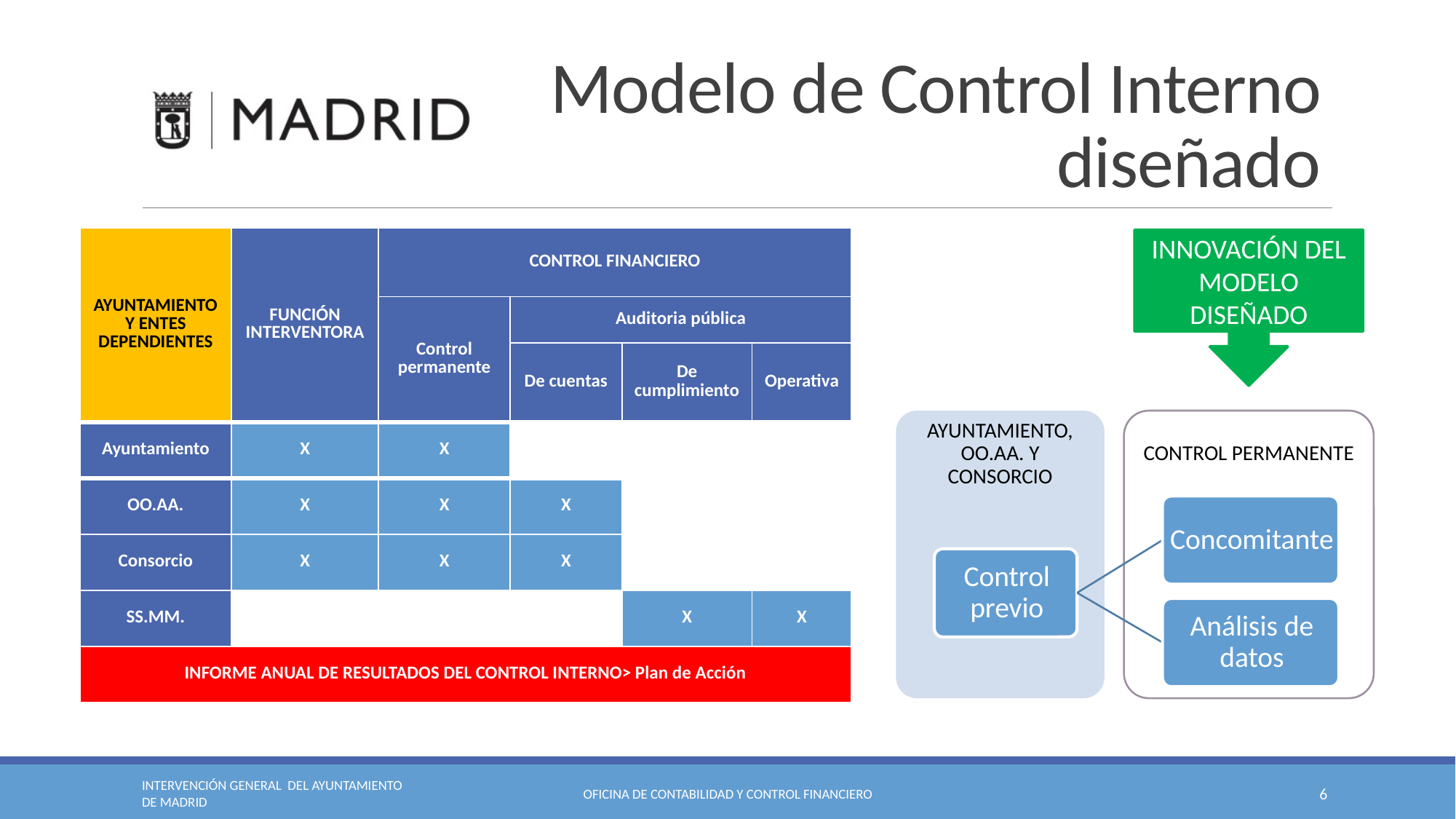

# Modelo de Control Interno diseñado
| AYUNTAMIENTO Y ENTES DEPENDIENTES | FUNCIÓN INTERVENTORA | CONTROL FINANCIERO |  |  |  |
| --- | --- | --- | --- | --- | --- |
|  |  | Control permanente | Auditoria pública |  |  |
|  |  |  | De cuentas | De cumplimiento | Operativa |
| Ayuntamiento | X | X |  |  |  |
| OO.AA. | X | X | X |  |  |
| Consorcio | X | X | X |  |  |
| SS.MM. |  |  |  | X | X |
| INFORME ANUAL DE RESULTADOS DEL CONTROL INTERNO> Plan de Acción |  |  |  |  |  |
INNOVACIÓN DEL MODELO DISEÑADO
CONTROL PERMANENTE
AYUNTAMIENTO, OO.AA. Y CONSORCIO
Control previo

Concomitante

Análisis de datos
INTERVENCIÓN GENERAL  DEL AYUNTAMIENTO DE MADRID
Oficina de contabilidad y control financiero
6